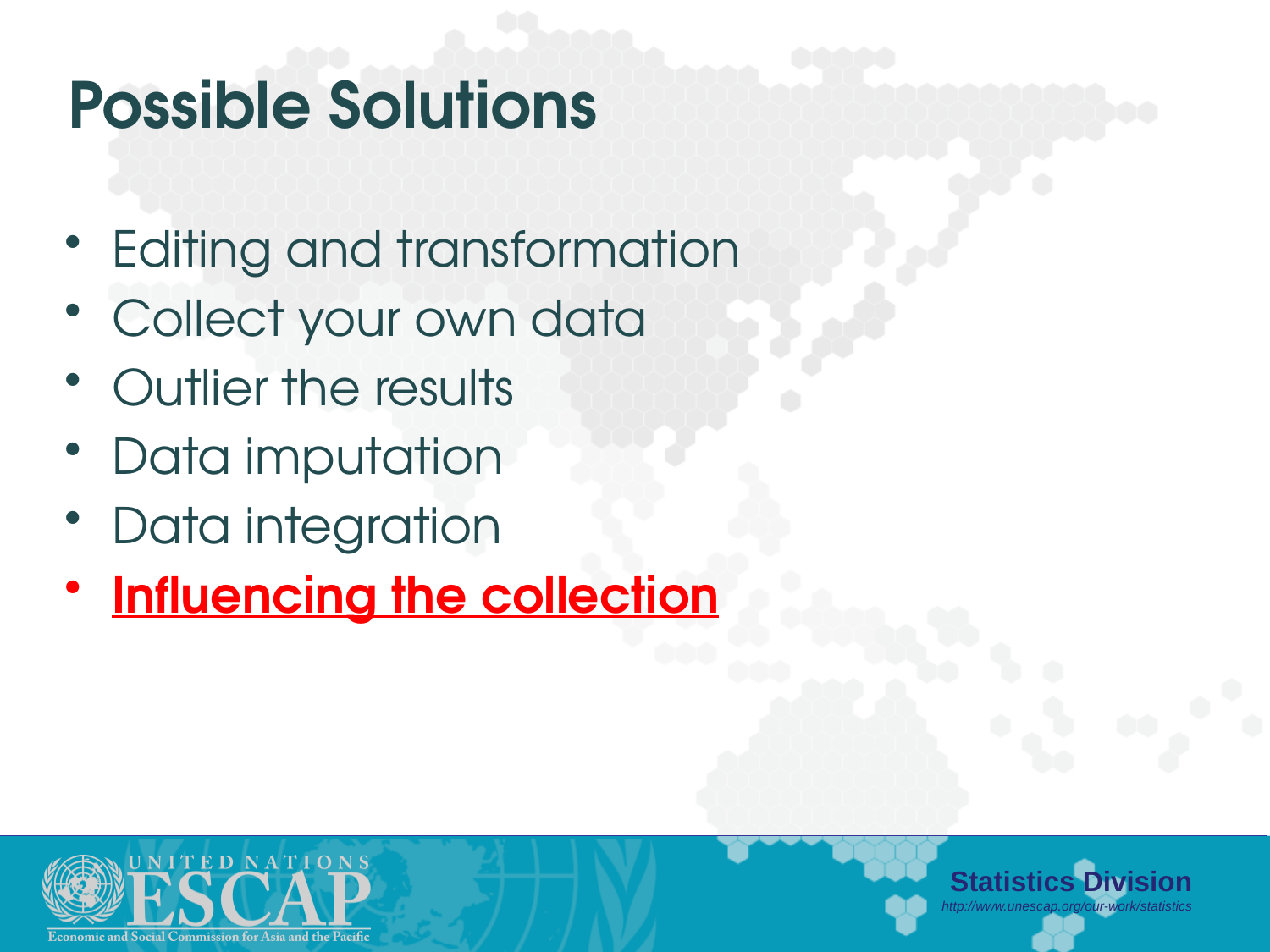

# Possible Solutions
Editing and transformation
Collect your own data
Outlier the results
Data imputation
Data integration
Influencing the collection